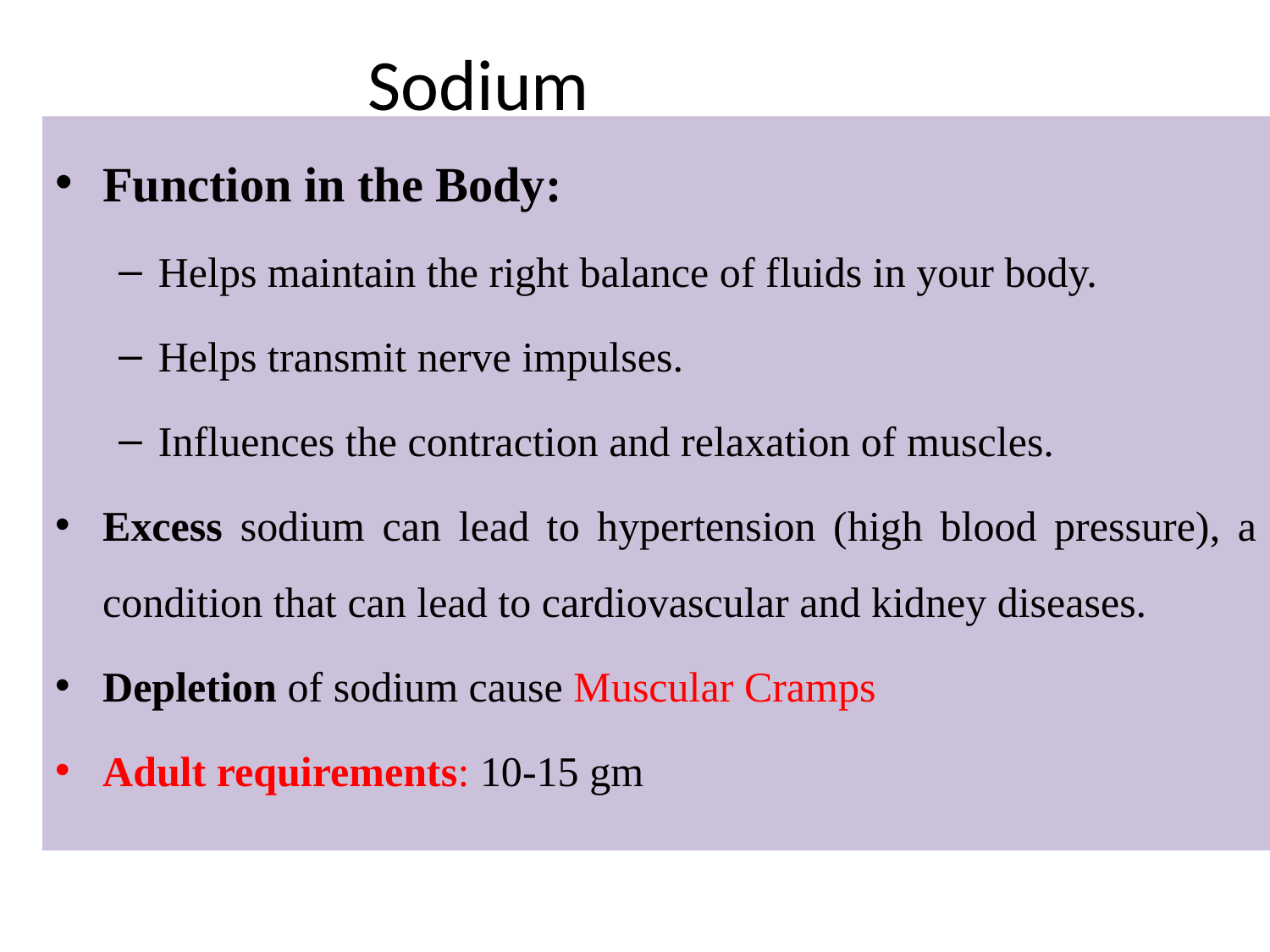

# Sodium
Function in the Body:
Helps maintain the right balance of fluids in your body.
Helps transmit nerve impulses.
Influences the contraction and relaxation of muscles.
Excess sodium can lead to hypertension (high blood pressure), a condition that can lead to cardiovascular and kidney diseases.
Depletion of sodium cause Muscular Cramps
Adult requirements: 10-15 gm